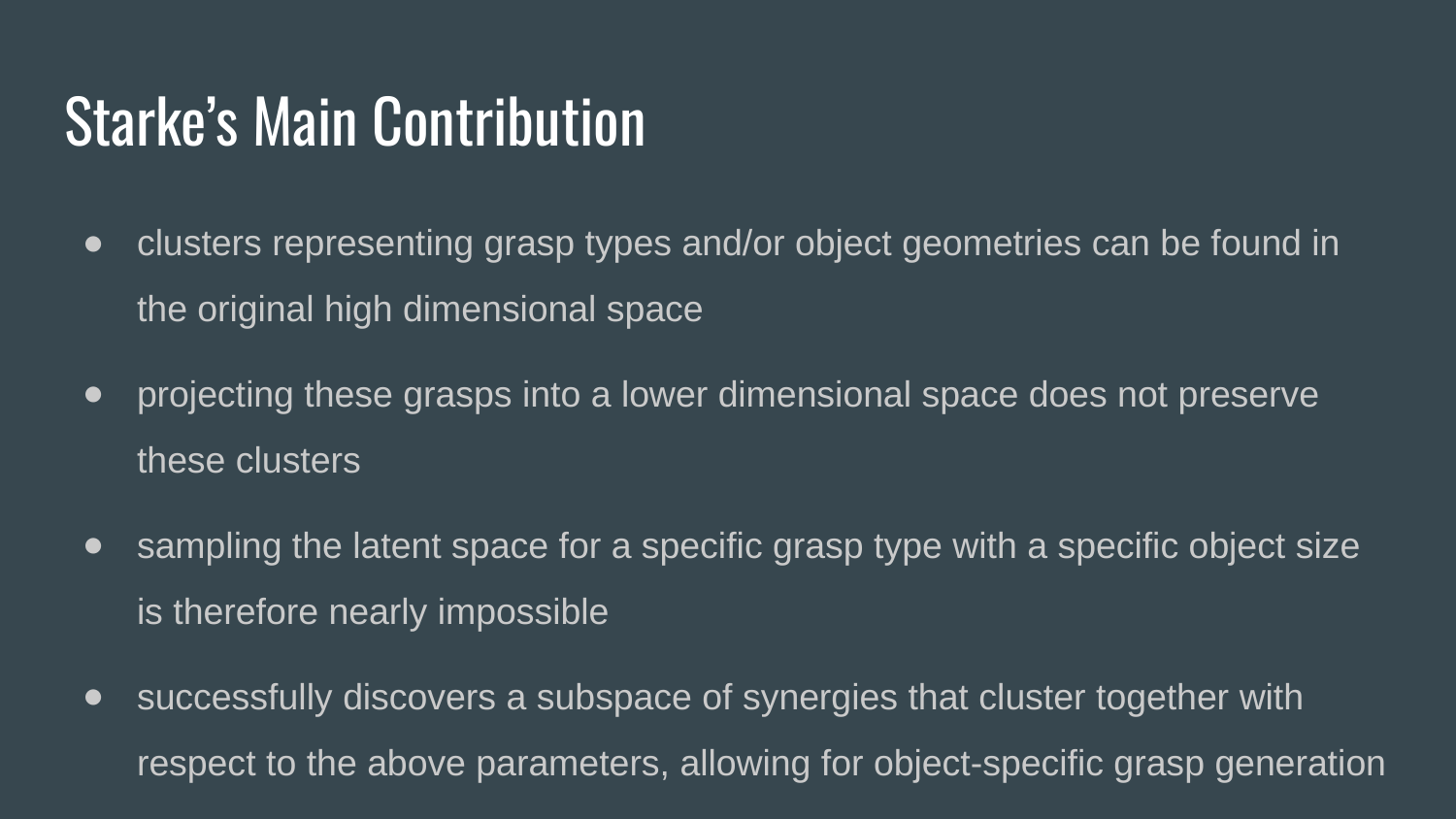

# Starke’s Main Contribution
clusters representing grasp types and/or object geometries can be found in the original high dimensional space
projecting these grasps into a lower dimensional space does not preserve these clusters
sampling the latent space for a specific grasp type with a specific object size is therefore nearly impossible
successfully discovers a subspace of synergies that cluster together with respect to the above parameters, allowing for object-specific grasp generation